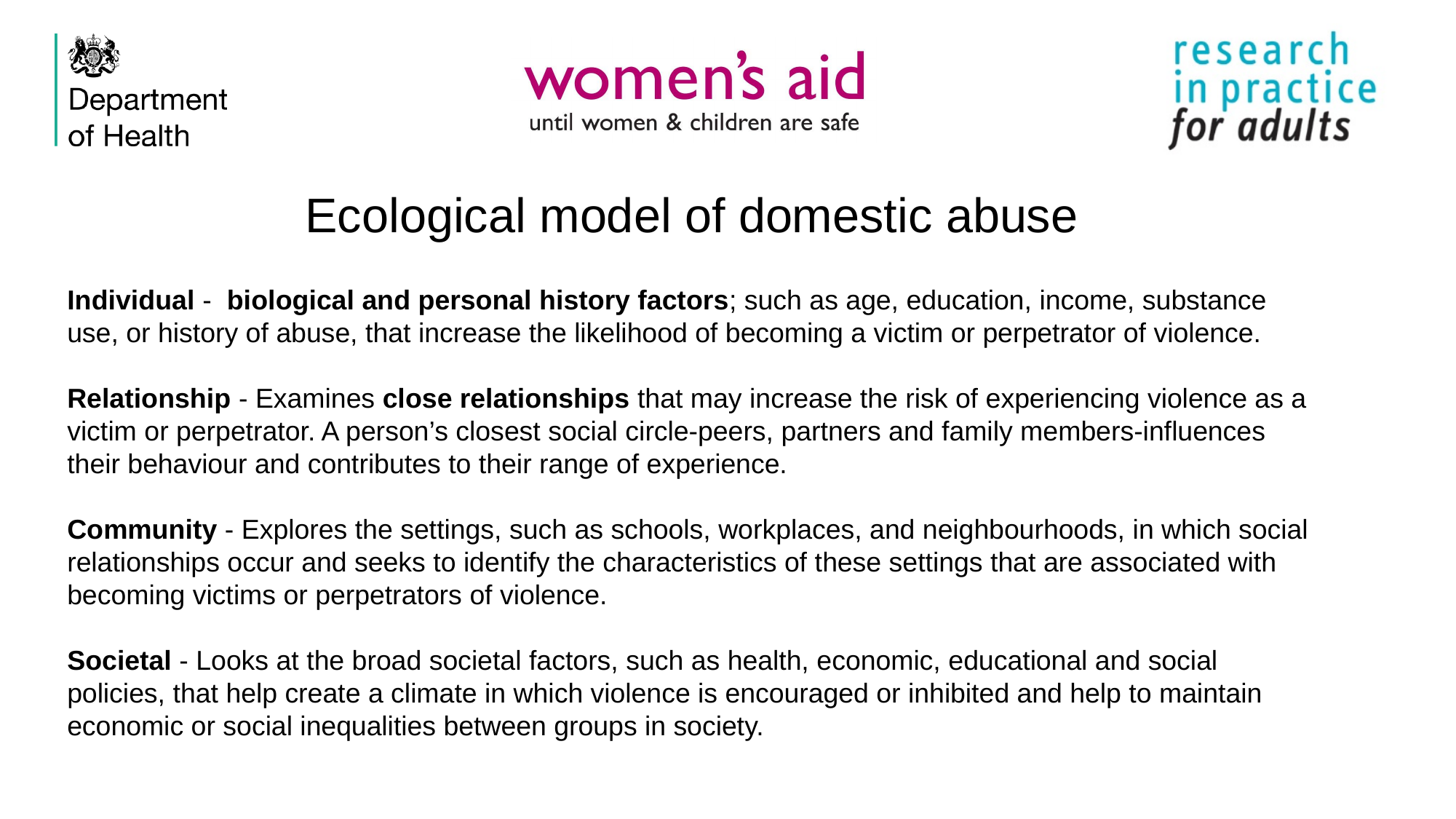

# Ecological model of domestic abuse
Individual -  biological and personal history factors; such as age, education, income, substance use, or history of abuse, that increase the likelihood of becoming a victim or perpetrator of violence.

Relationship - Examines close relationships that may increase the risk of experiencing violence as a victim or perpetrator. A person’s closest social circle-peers, partners and family members-influences their behaviour and contributes to their range of experience.

Community - Explores the settings, such as schools, workplaces, and neighbourhoods, in which social relationships occur and seeks to identify the characteristics of these settings that are associated with becoming victims or perpetrators of violence.

Societal - Looks at the broad societal factors, such as health, economic, educational and social policies, that help create a climate in which violence is encouraged or inhibited and help to maintain economic or social inequalities between groups in society.